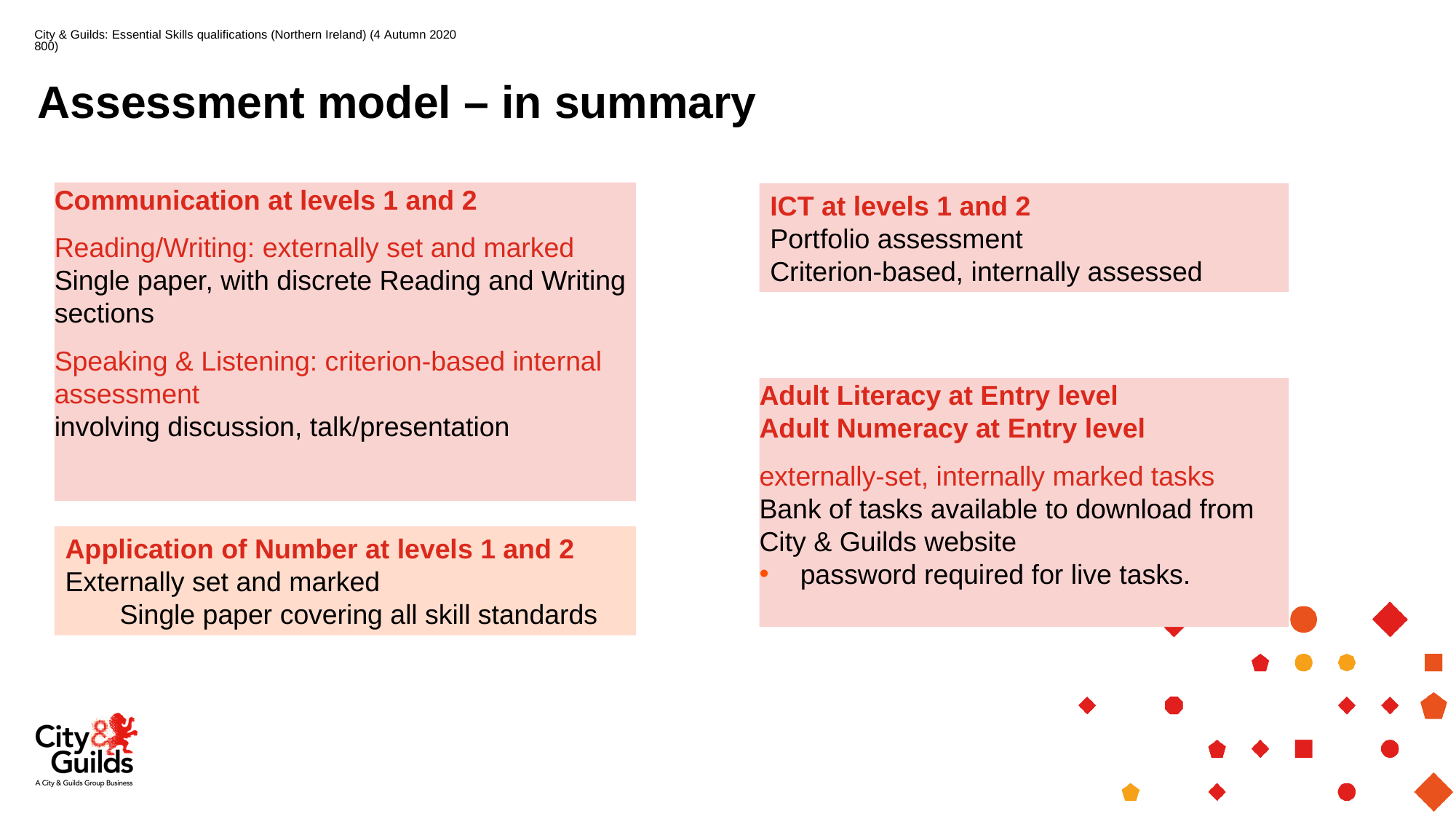

Autumn 2020
City & Guilds: Essential Skills qualifications (Northern Ireland) (4800)
# Assessment model – in summary
Communication at levels 1 and 2
Reading/Writing: externally set and marked
Single paper, with discrete Reading and Writing sections
Speaking & Listening: criterion-based internal assessment
involving discussion, talk/presentation
ICT at levels 1 and 2
Portfolio assessment
Criterion-based, internally assessed
Adult Literacy at Entry level
Adult Numeracy at Entry level
externally-set, internally marked tasks
Bank of tasks available to download from
City & Guilds website
password required for live tasks.
Application of Number at levels 1 and 2
Externally set and marked
Single paper covering all skill standards